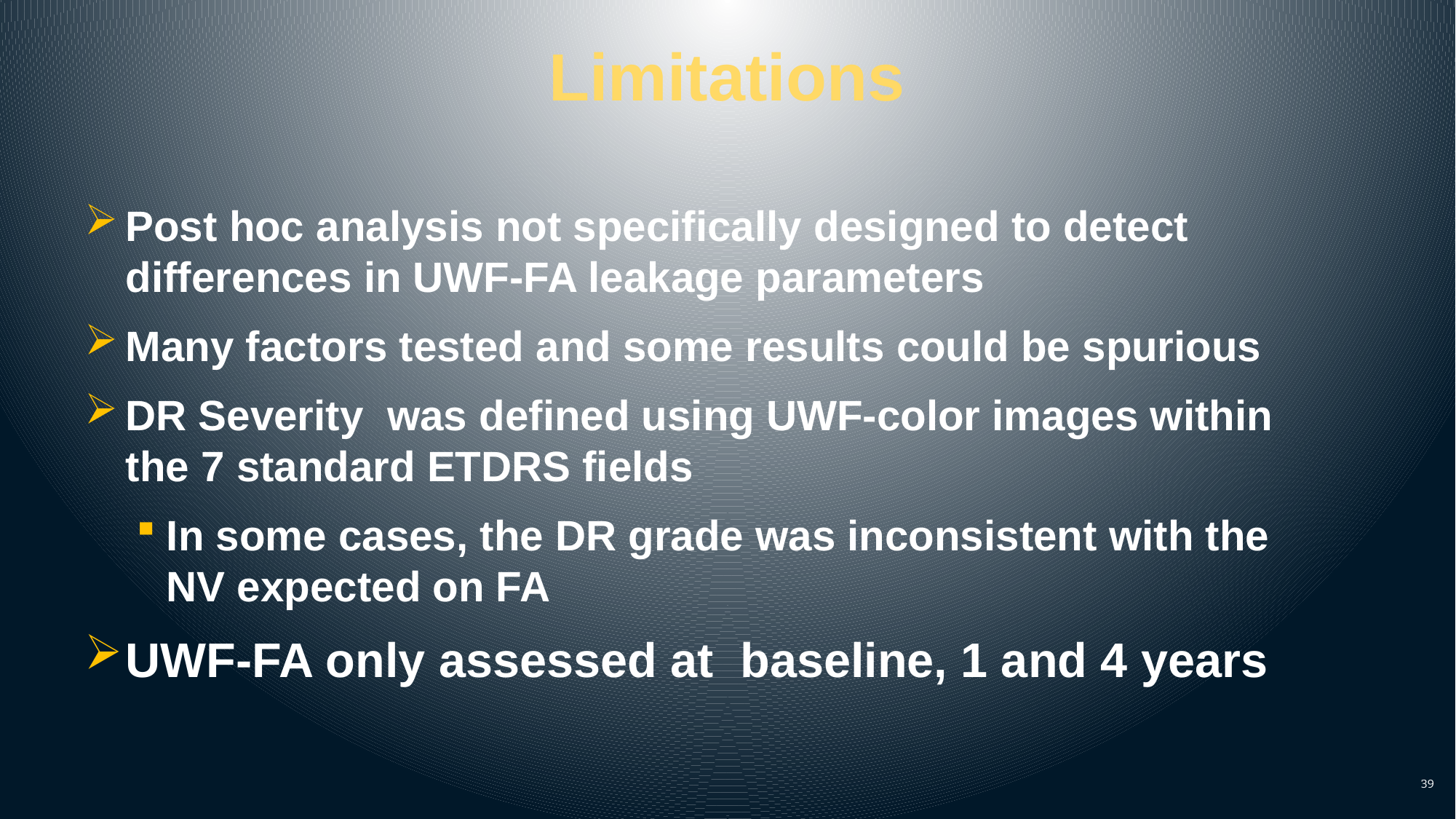

# Limitations
Post hoc analysis not specifically designed to detect differences in UWF-FA leakage parameters
Many factors tested and some results could be spurious
DR Severity  was defined using UWF-color images within the 7 standard ETDRS fields
In some cases, the DR grade was inconsistent with the NV expected on FA
UWF-FA only assessed at  baseline, 1 and 4 years

39